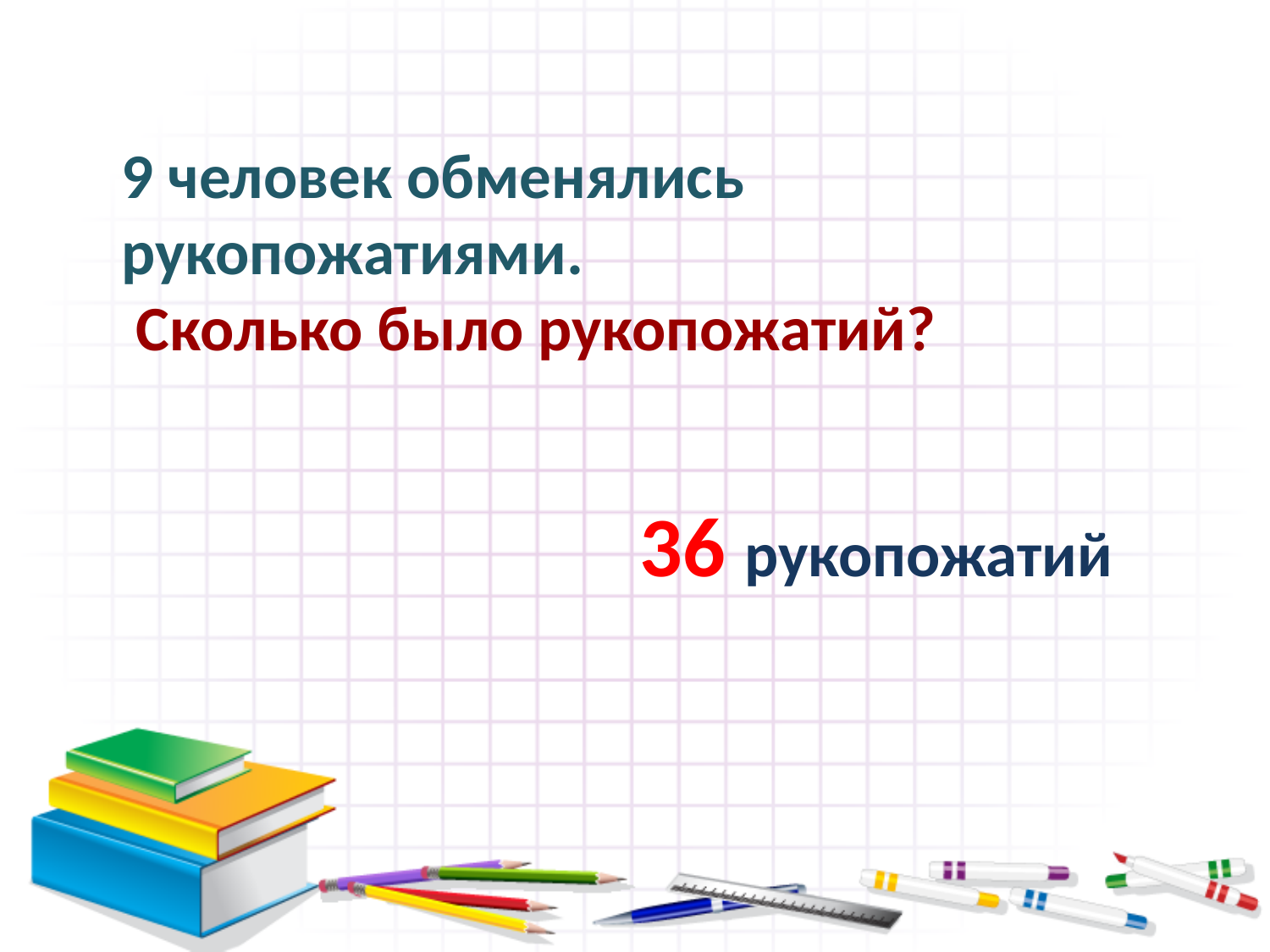

9 человек обменялись рукопожатиями.
 Сколько было рукопожатий?

36 рукопожатий